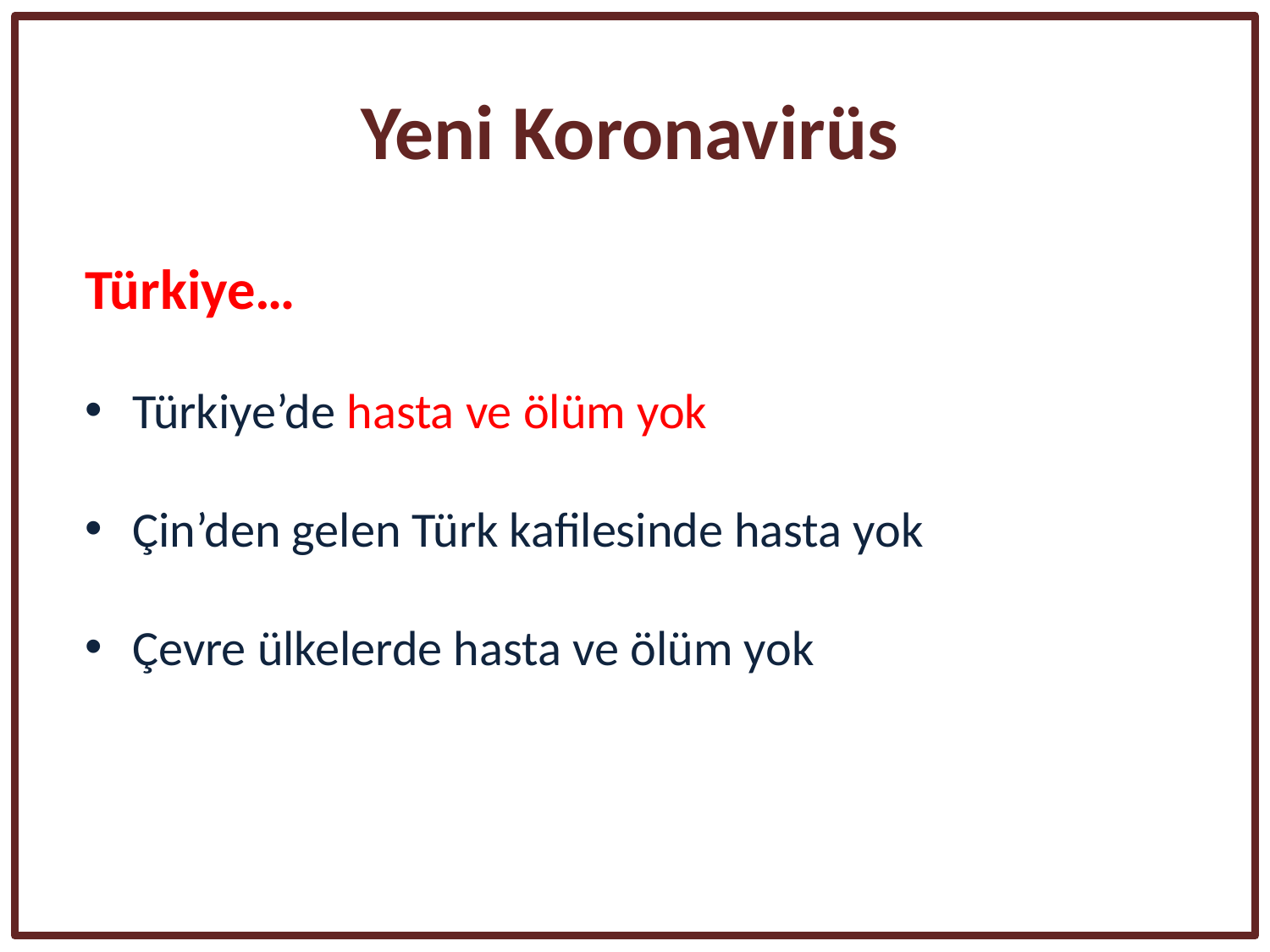

Yeni Koronavirüs
Türkiye…

Türkiye’de hasta ve ölüm yok

Çin’den gelen Türk kafilesinde hasta yok

Çevre ülkelerde hasta ve ölüm yok